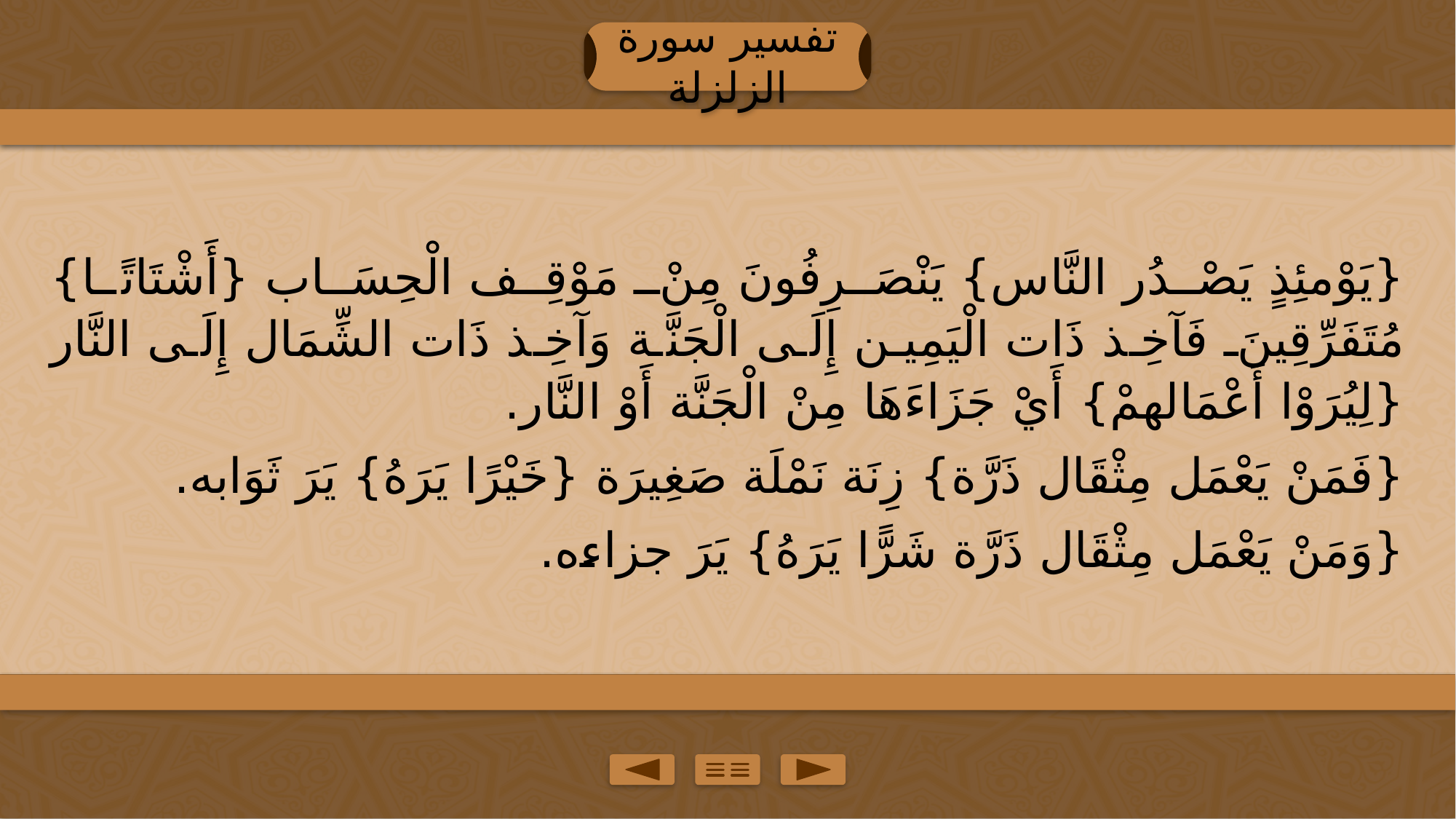

تفسير سورة الزلزلة

{يَوْمئِذٍ يَصْدُر النَّاس} يَنْصَرِفُونَ مِنْ مَوْقِف الْحِسَاب {أَشْتَاتًا} مُتَفَرِّقِينَ فَآخِذ ذَات الْيَمِين إِلَى الْجَنَّة وَآخِذ ذَات الشِّمَال إِلَى النَّار {لِيُرَوْا أَعْمَالهمْ} أَيْ جَزَاءَهَا مِنْ الْجَنَّة أَوْ النَّار.
{فَمَنْ يَعْمَل مِثْقَال ذَرَّة} زِنَة نَمْلَة صَغِيرَة {خَيْرًا يَرَهُ} يَرَ ثَوَابه.
{وَمَنْ يَعْمَل مِثْقَال ذَرَّة شَرًّا يَرَهُ} يَرَ جزاءه.